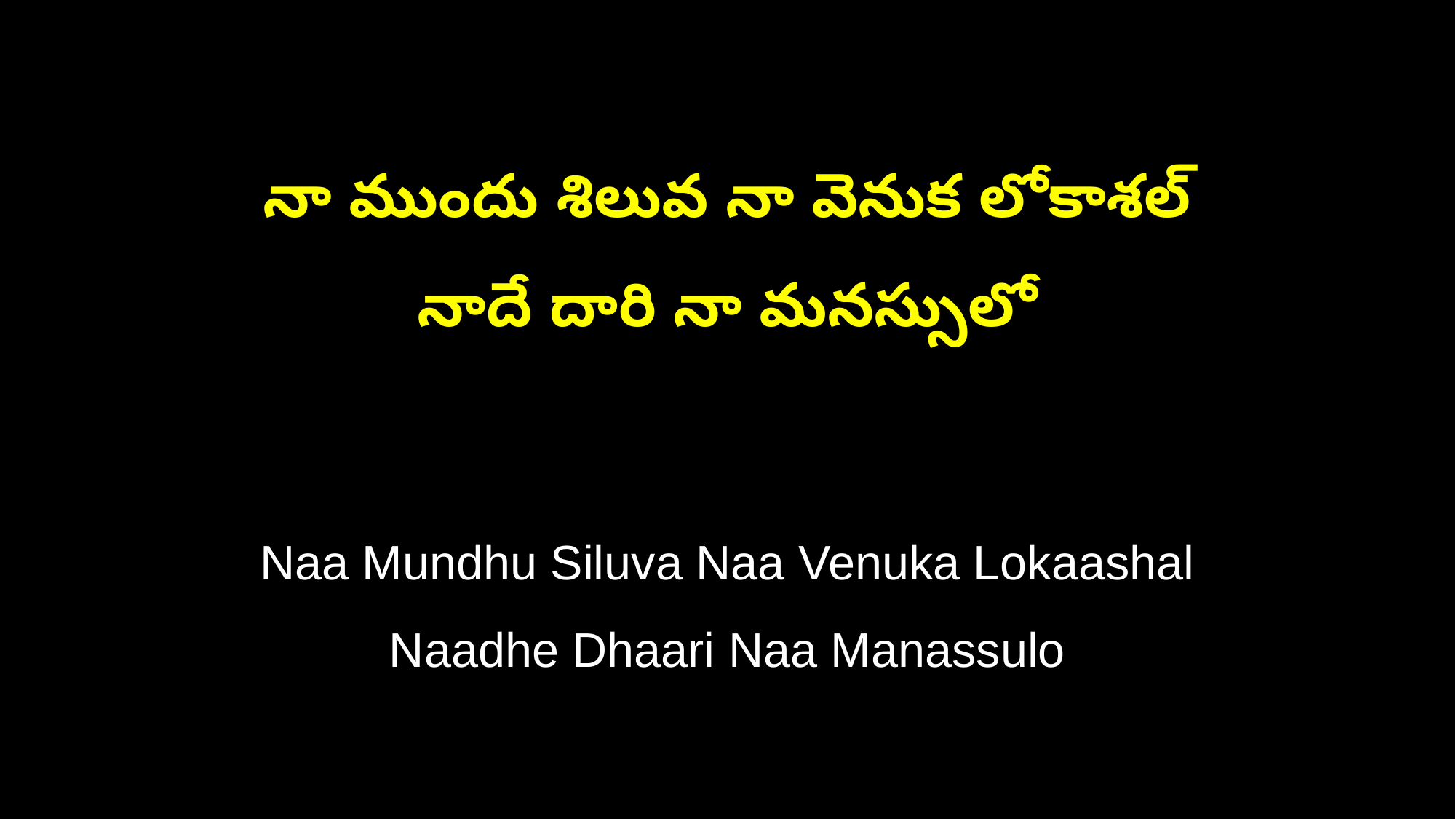

నా ముందు శిలువ నా వెనుక లోకాశల్
నాదే దారి నా మనస్సులో
Naa Mundhu Siluva Naa Venuka Lokaashal
Naadhe Dhaari Naa Manassulo